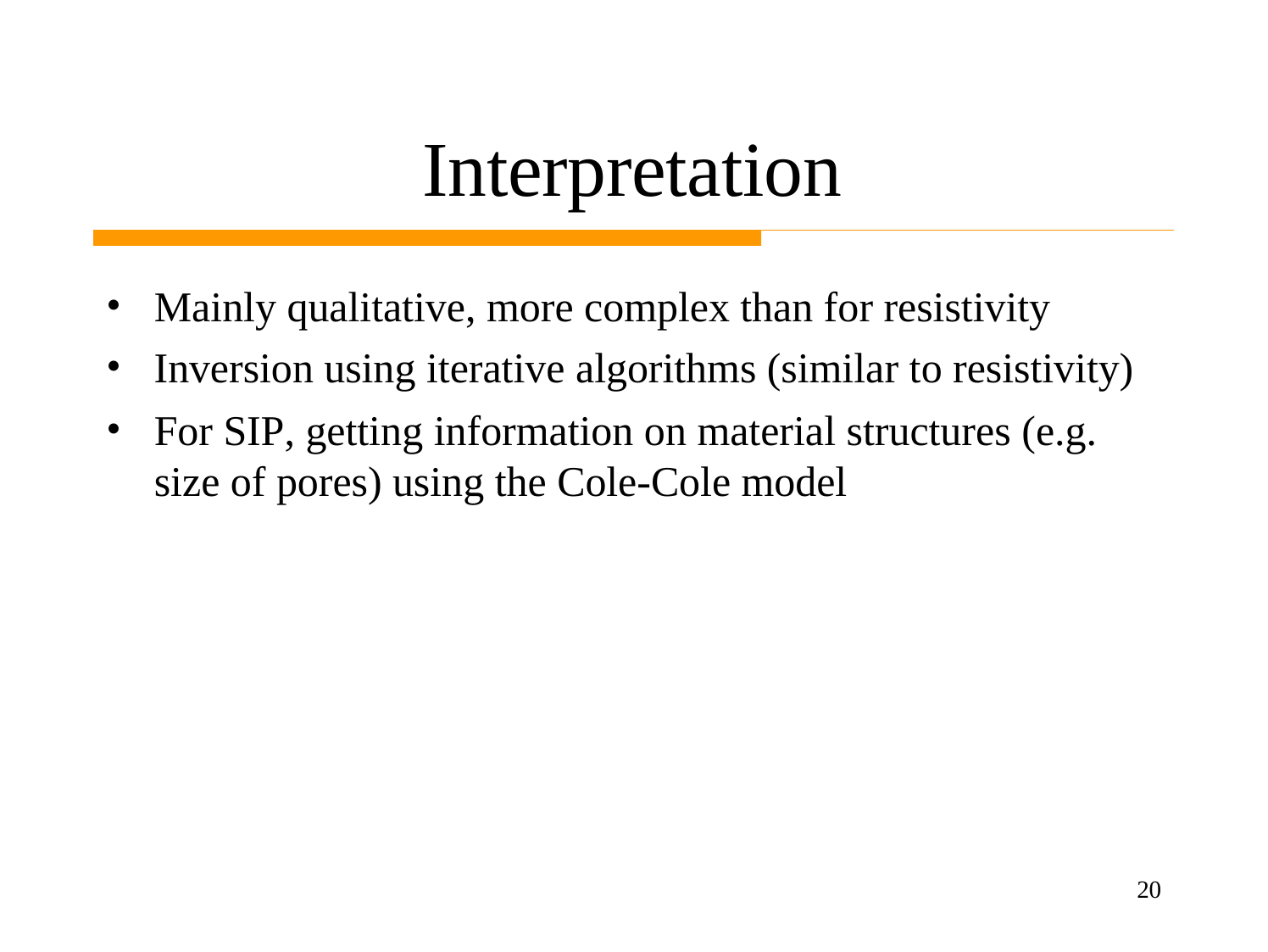

# Interpretation
Mainly qualitative, more complex than for resistivity

Inversion using iterative algorithms (similar to resistivity)

For SIP, getting information on material structures (e.g. size of pores) using the Cole-Cole model
20